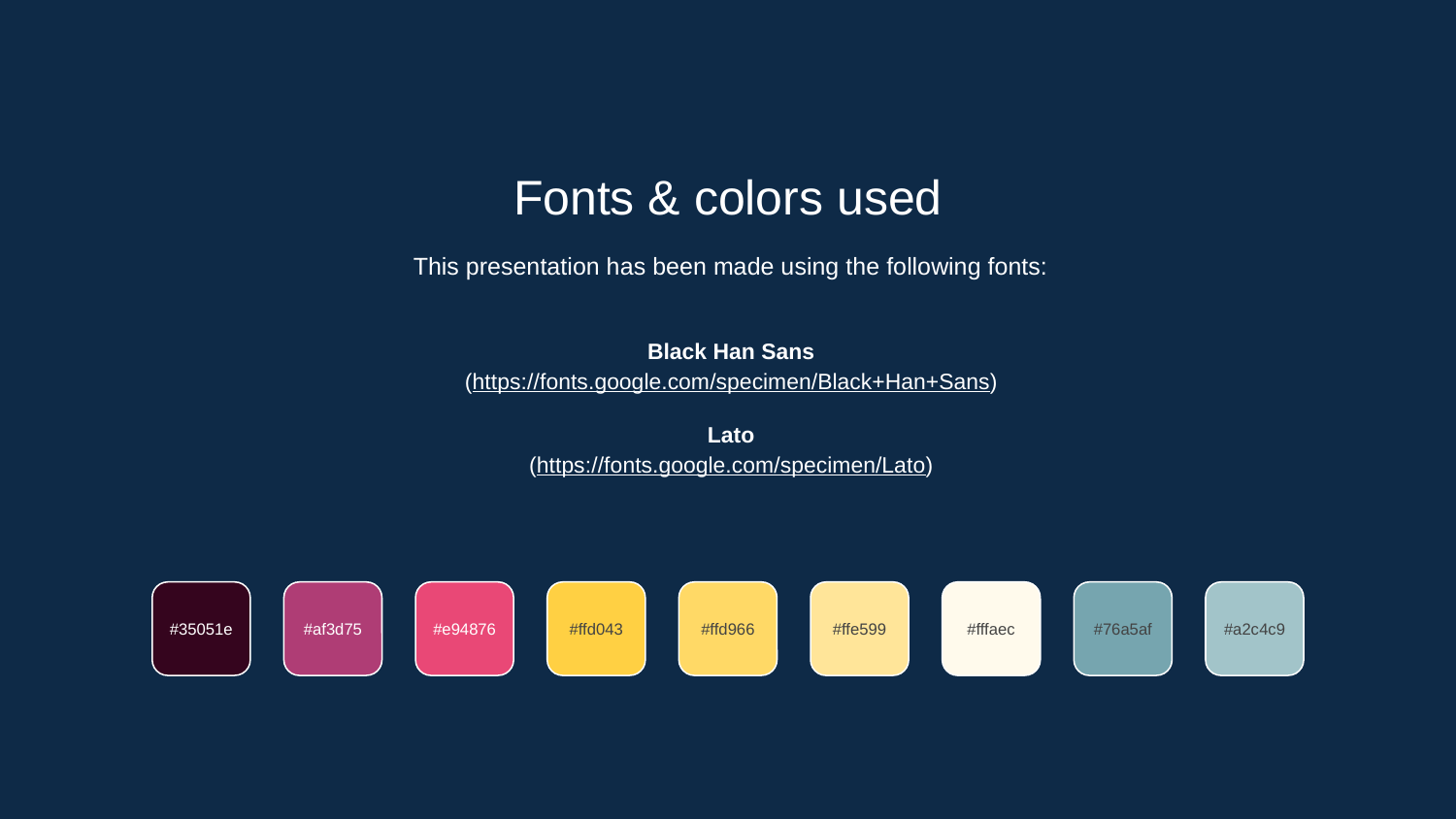

Fonts & colors used
This presentation has been made using the following fonts:

Black Han Sans
(https://fonts.google.com/specimen/Black+Han+Sans)

Lato
(https://fonts.google.com/specimen/Lato)

#35051e
#af3d75
#e94876
#ffd043
#ffd966
#ffe599
#fffaec
#76a5af
#a2c4c9